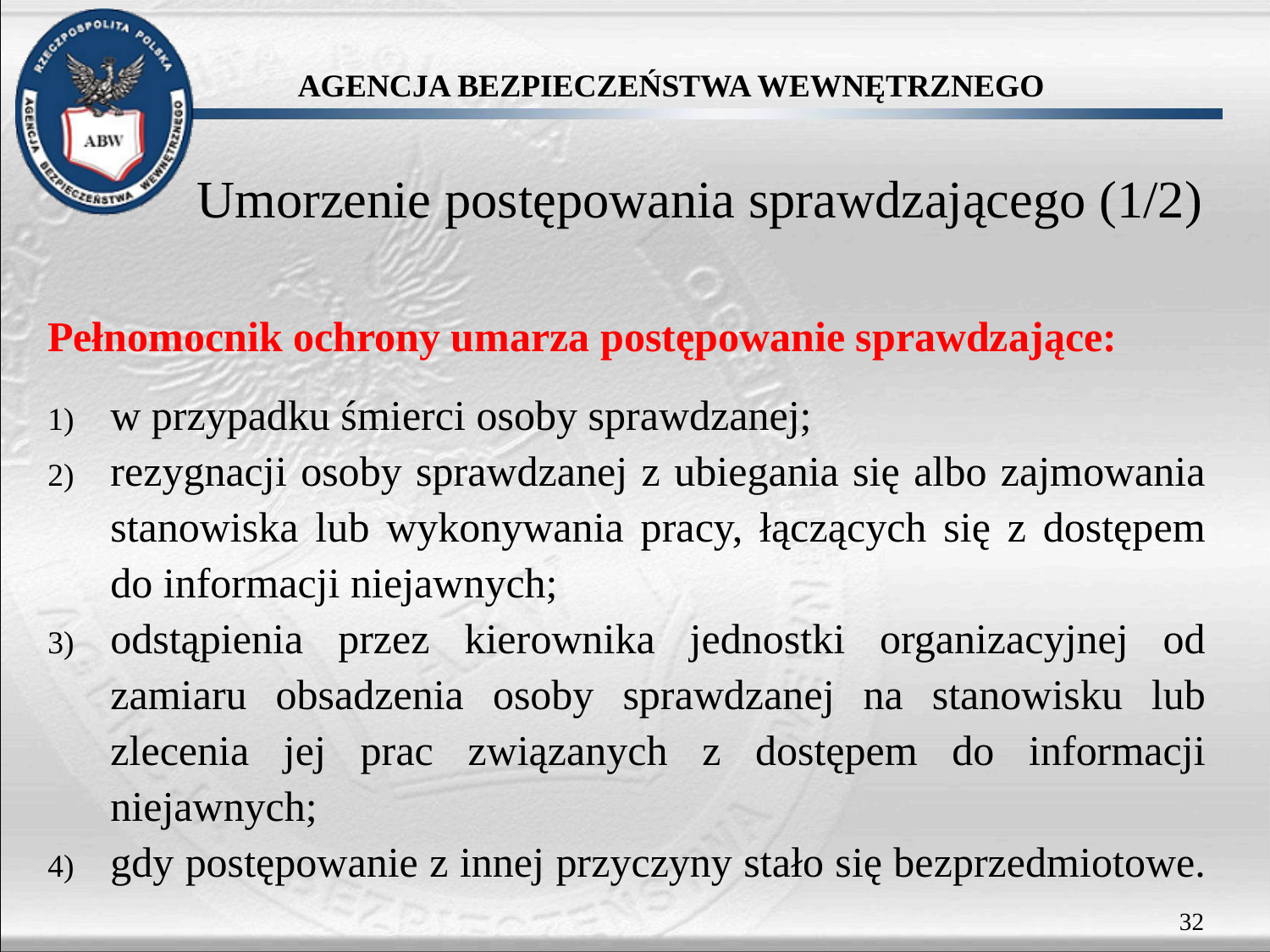

# Umorzenie postępowania sprawdzającego (1/2)
Pełnomocnik ochrony umarza postępowanie sprawdzające:

w przypadku śmierci osoby sprawdzanej;
rezygnacji osoby sprawdzanej z ubiegania się albo zajmowania stanowiska lub wykonywania pracy, łączących się z dostępem do informacji niejawnych;
odstąpienia przez kierownika jednostki organizacyjnej od zamiaru obsadzenia osoby sprawdzanej na stanowisku lub zlecenia jej prac związanych z dostępem do informacji niejawnych;
gdy postępowanie z innej przyczyny stało się bezprzedmiotowe.
32